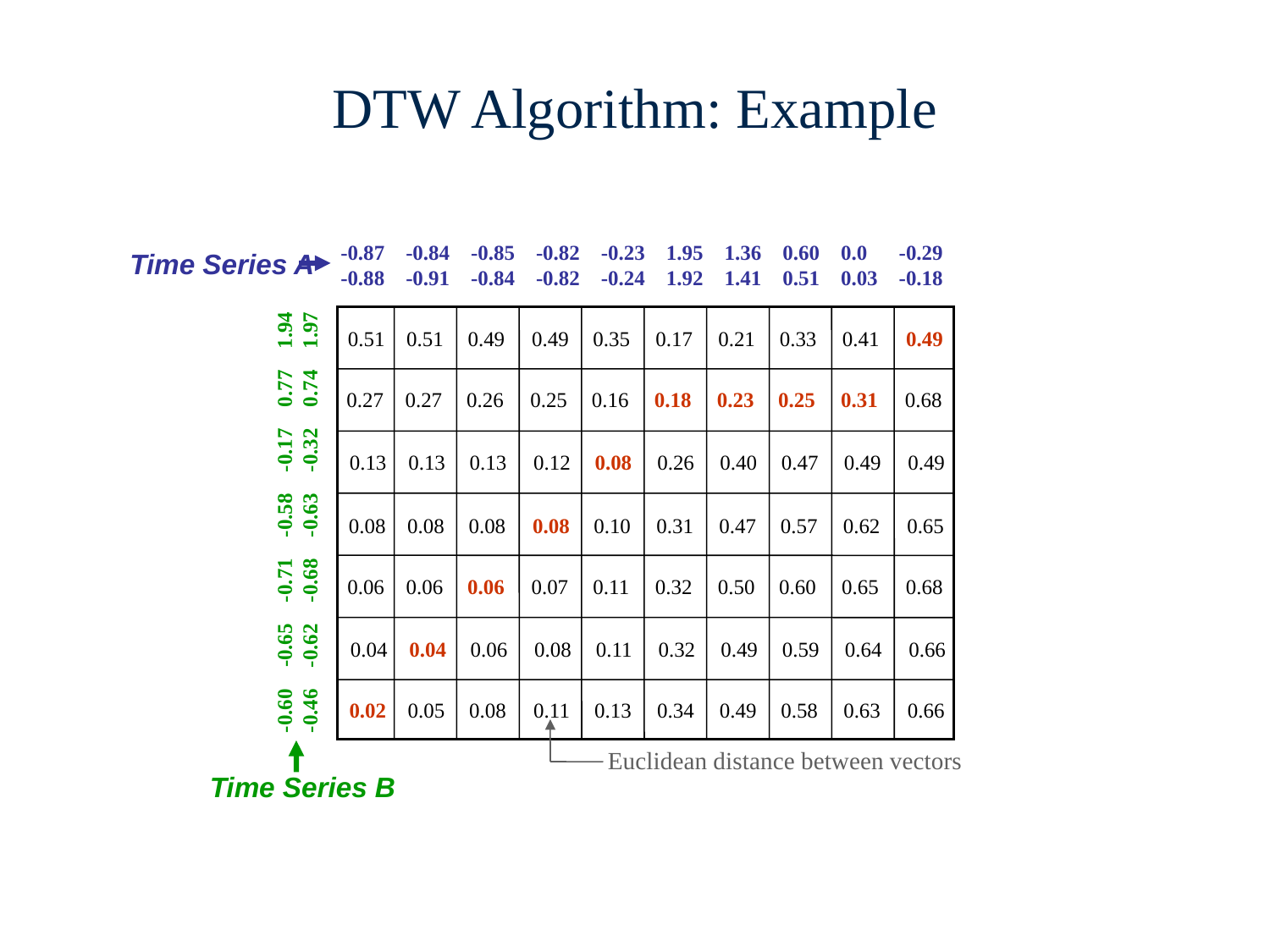

DTW Algorithm: Example
Time Series A
-0.87    -0.84    -0.85    -0.82    -0.23    1.95    1.36    0.60    0.0      -0.29
-0.88    -0.91    -0.84    -0.82    -0.24    1.92    1.41    0.51    0.03    -0.18

0.51
0.51
0.49
0.49
0.35
0.17
0.21
0.33
0.41
0.49
0.27
0.27
0.26
0.25
0.16
0.18
0.23
0.25
0.31
0.68
0.13
0.13
0.13
0.12
0.08
0.26
0.40
0.47
0.49
0.49
-0.60    -0.65    -0.71    -0.58    -0.17    0.77    1.94 -0.46    -0.62    -0.68    -0.63    -0.32    0.74    1.97
0.08
0.08
0.08
0.08
0.10
0.31
0.47
0.57
0.62
0.65
0.06
0.06
0.06
0.07
0.11
0.32
0.50
0.60
0.65
0.68
0.04
0.04
0.06
0.08
0.11
0.32
0.49
0.59
0.64
0.66
0.02
0.05
0.08
0.11
0.13
0.34
0.49
0.58
0.63
0.66

Euclidean distance between vectors

Time Series B